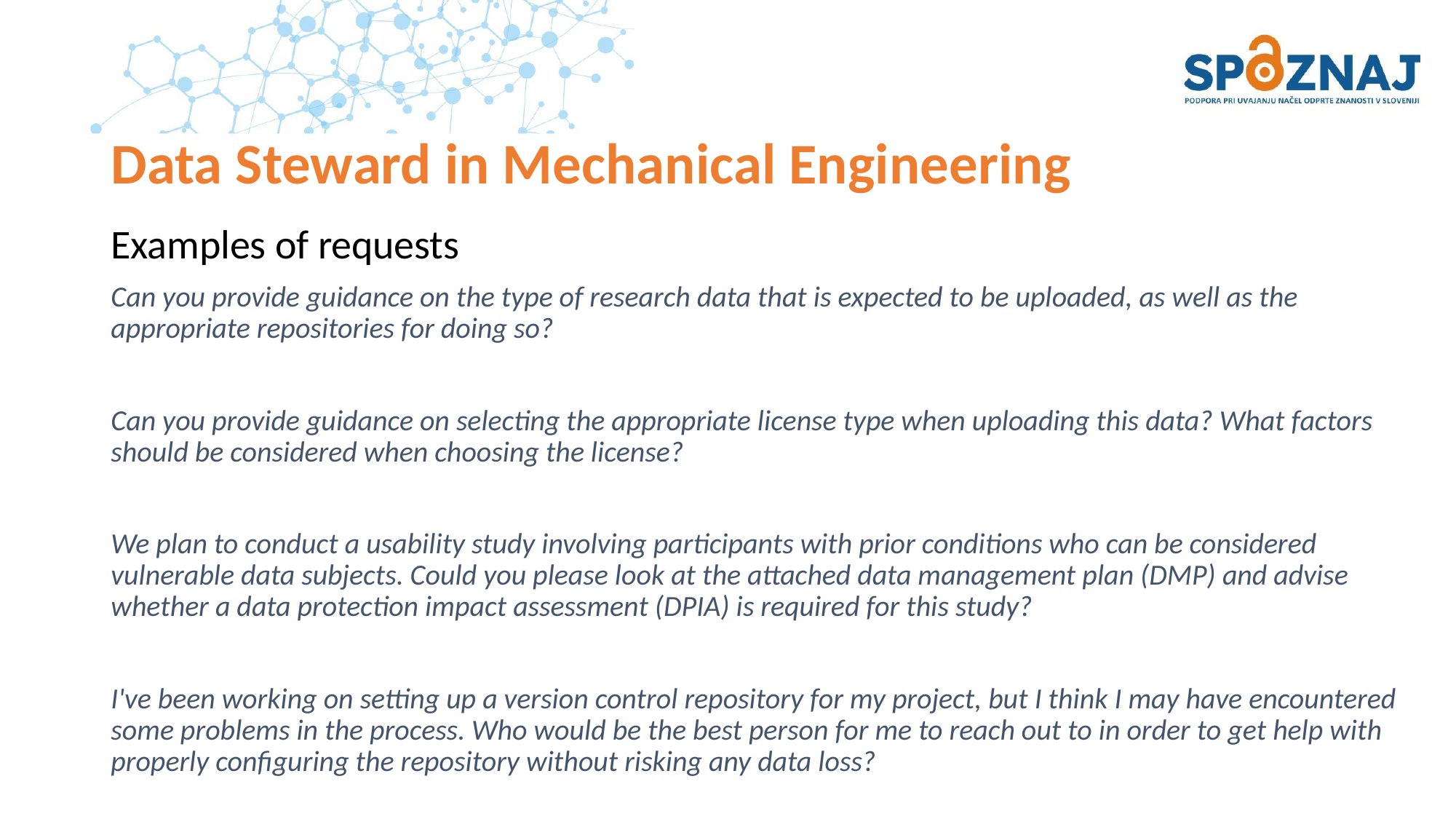

# Data Steward in Mechanical Engineering
Examples of requests
Can you provide guidance on the type of research data that is expected to be uploaded, as well as the appropriate repositories for doing so?

Can you provide guidance on selecting the appropriate license type when uploading this data? What factors should be considered when choosing the license?

We plan to conduct a usability study involving participants with prior conditions who can be considered vulnerable data subjects. Could you please look at the attached data management plan (DMP) and advise whether a data protection impact assessment (DPIA) is required for this study?

I've been working on setting up a version control repository for my project, but I think I may have encountered some problems in the process. Who would be the best person for me to reach out to in order to get help with properly configuring the repository without risking any data loss?